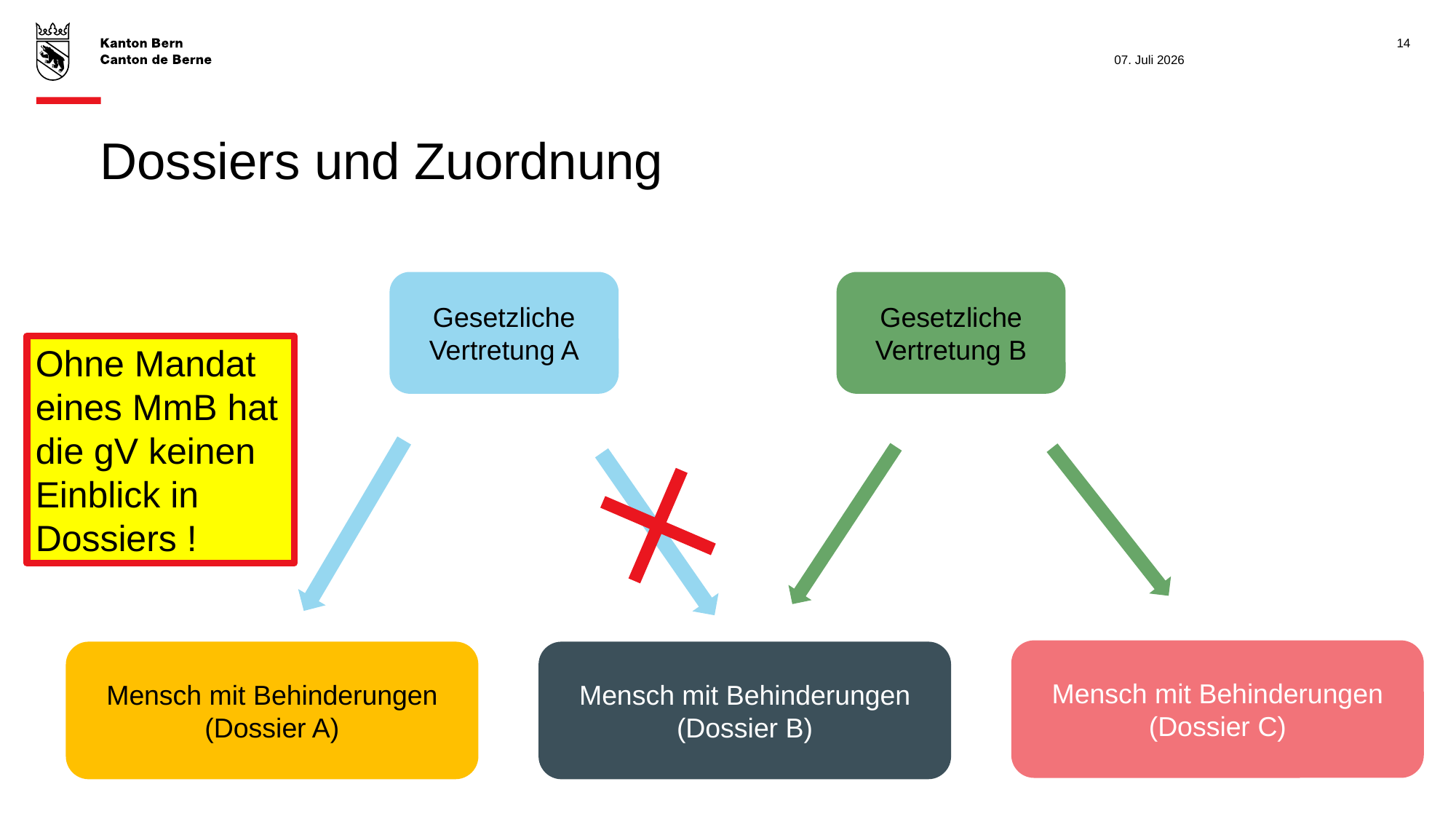

14
07. Juli 2026
# Dossiers und Zuordnung
Gesetzliche Vertretung A
Gesetzliche Vertretung B
Ohne Mandat eines MmB hat die gV keinen Einblick in Dossiers !

Mensch mit Behinderungen (Dossier C)
Mensch mit Behinderungen (Dossier A)
Mensch mit Behinderungen (Dossier B)